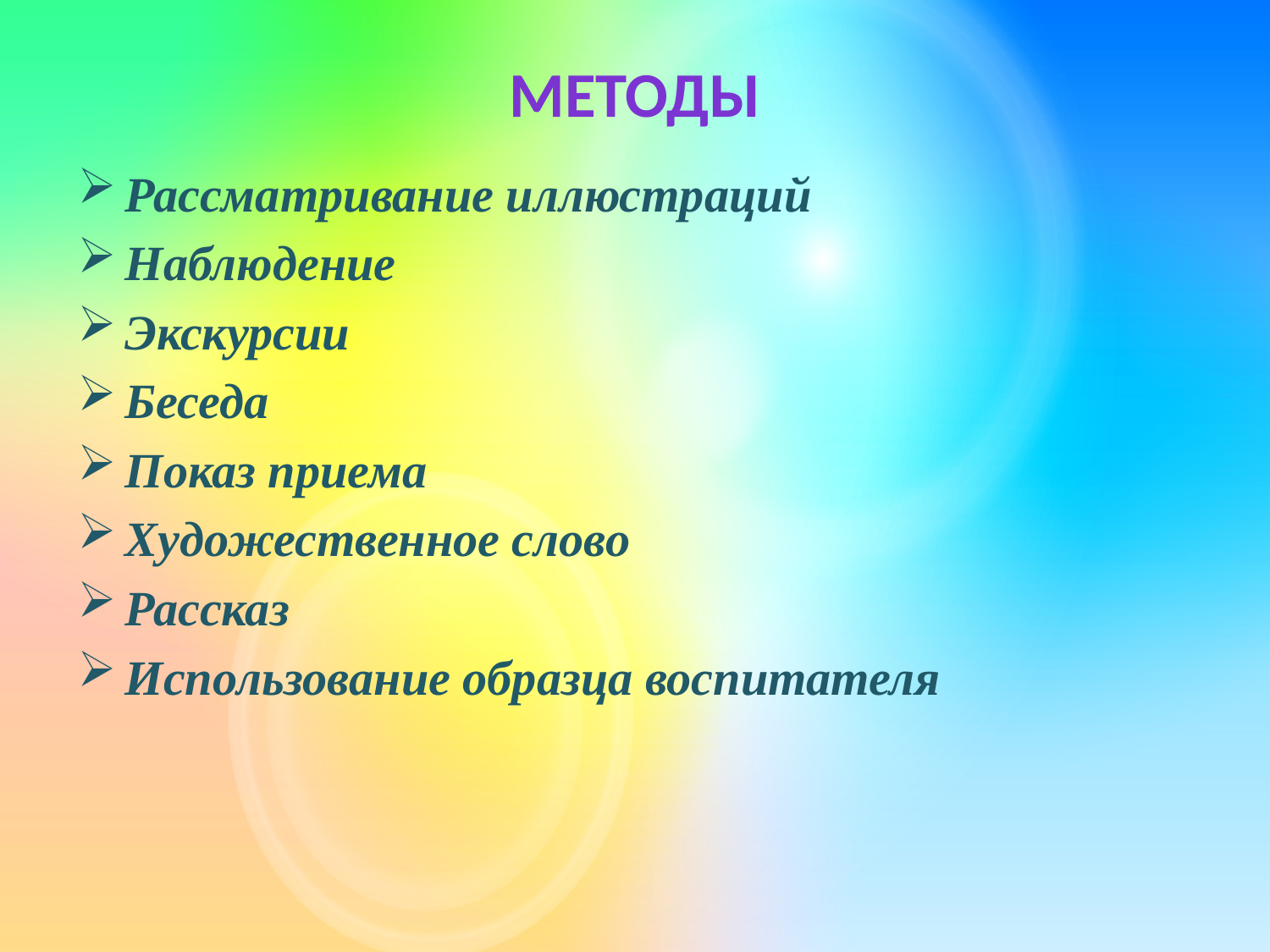

# Методы
Рассматривание иллюстраций
Наблюдение
Экскурсии
Беседа
Показ приема
Художественное слово
Рассказ
Использование образца воспитателя